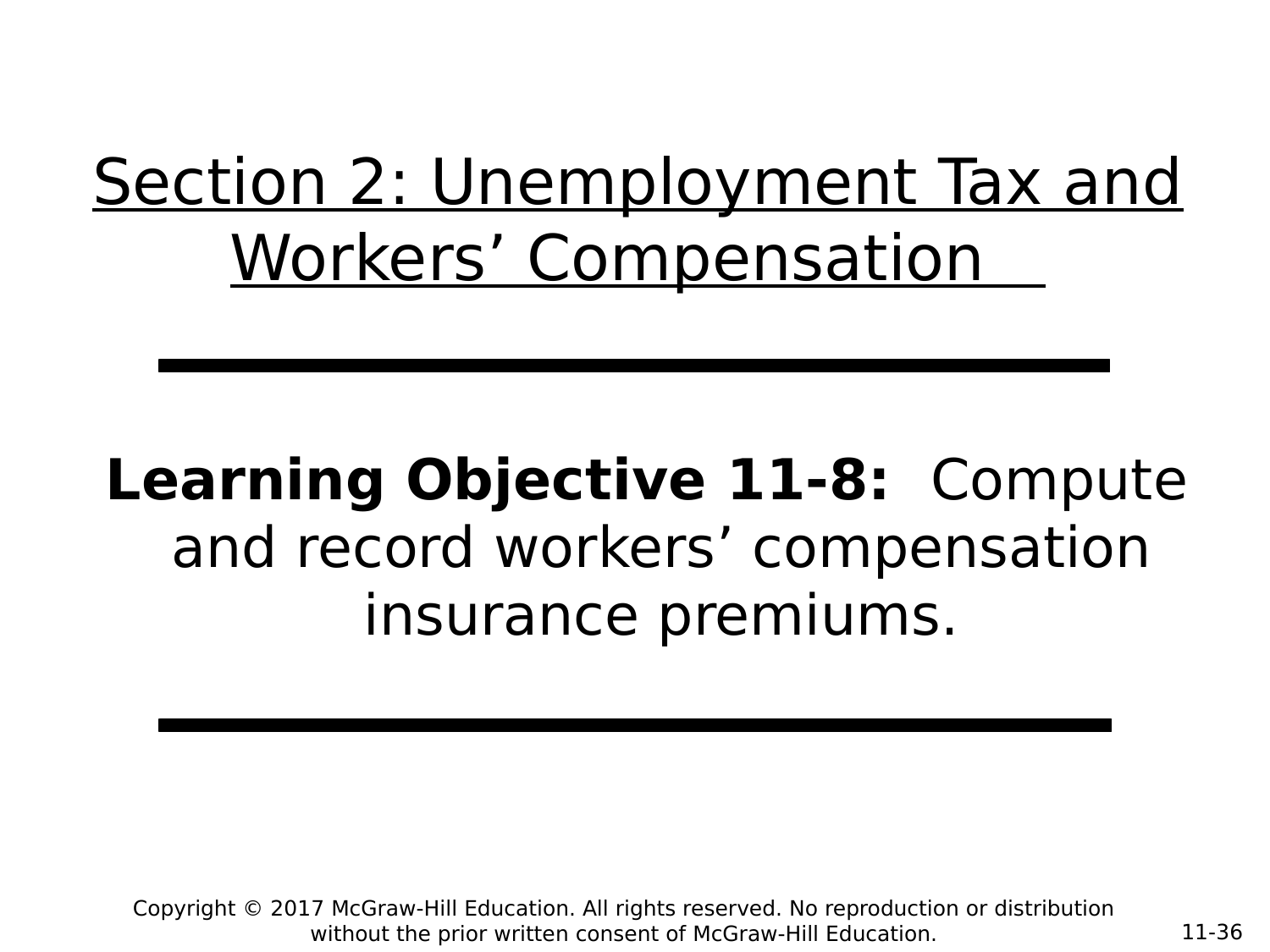

# Section 2: Unemployment Tax and Workers’ Compensation
 Learning Objective 11-8:  Compute and record workers’ compensation insurance premiums.